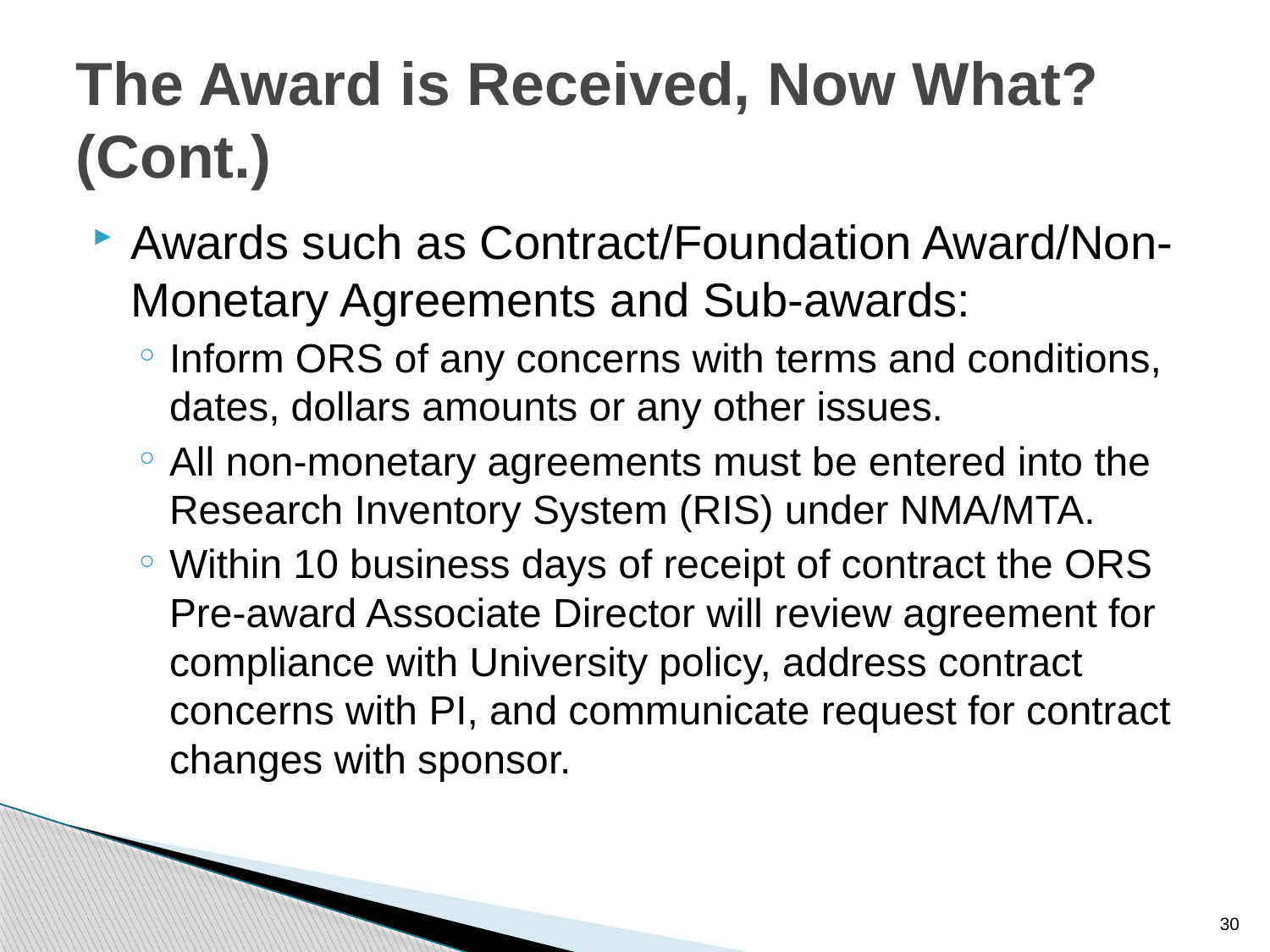

# The Award is Received, Now What? (Cont.)
Awards such as Contract/Foundation Award/Non-Monetary Agreements and Sub-awards:
Inform ORS of any concerns with terms and conditions, dates, dollars amounts or any other issues.
All non-monetary agreements must be entered into the Research Inventory System (RIS) under NMA/MTA.
Within 10 business days of receipt of contract the ORS Pre-award Associate Director will review agreement for compliance with University policy, address contract concerns with PI, and communicate request for contract changes with sponsor.

30